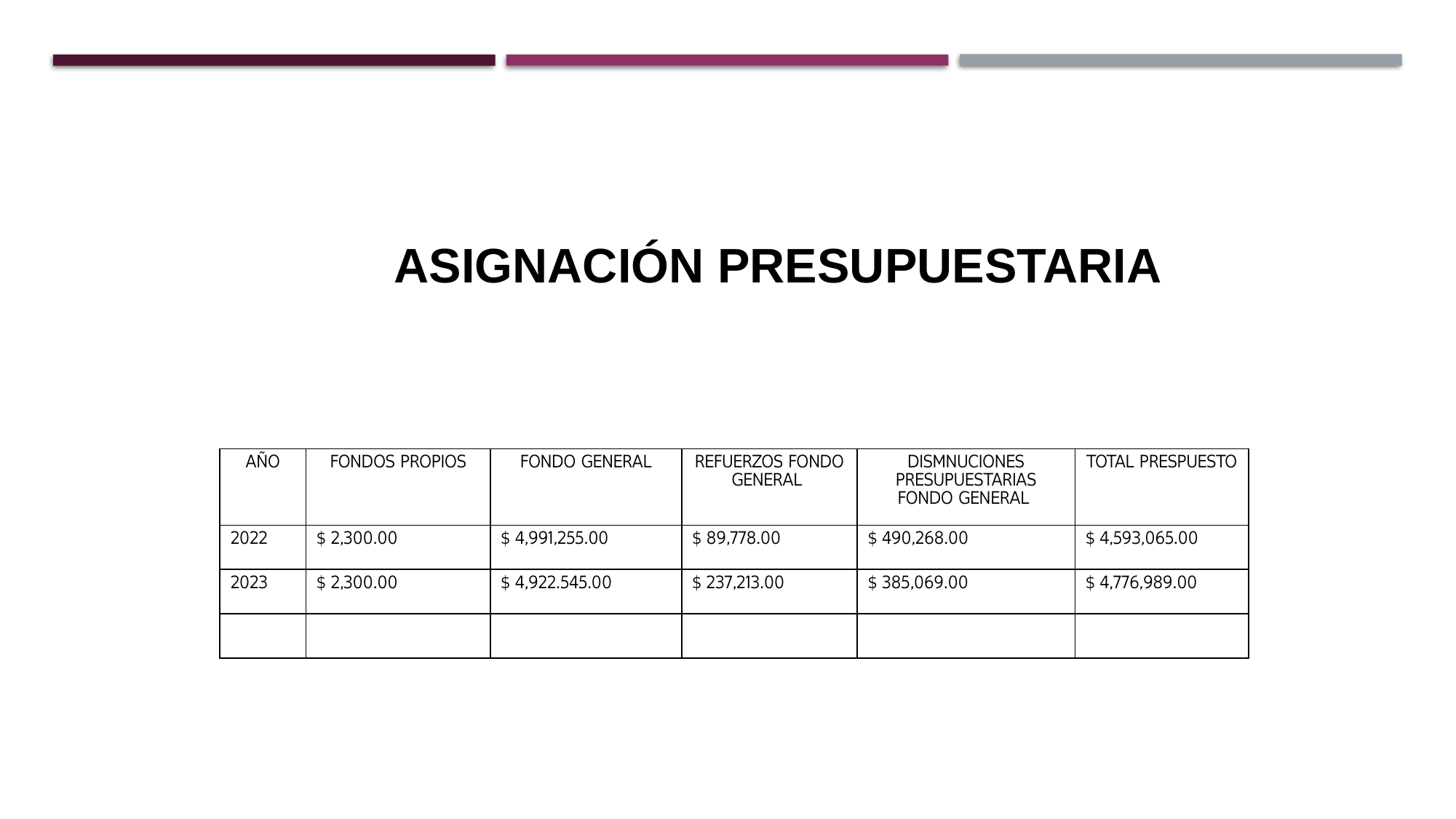

ASIGNACIÓN PRESUPUESTARIA
| AÑO | FONDOS PROPIOS | FONDO GENERAL | REFUERZOS FONDO GENERAL | DISMNUCIONES PRESUPUESTARIAS FONDO GENERAL | TOTAL PRESPUESTO |
| --- | --- | --- | --- | --- | --- |
| 2022 | $ 2,300.00 | $ 4,991,255.00 | $ 89,778.00 | $ 490,268.00 | $ 4,593,065.00 |
| 2023 | $ 2,300.00 | $ 4,922.545.00 | $ 237,213.00 | $ 385,069.00 | $ 4,776,989.00 |
|  |  |  |  |  |  |